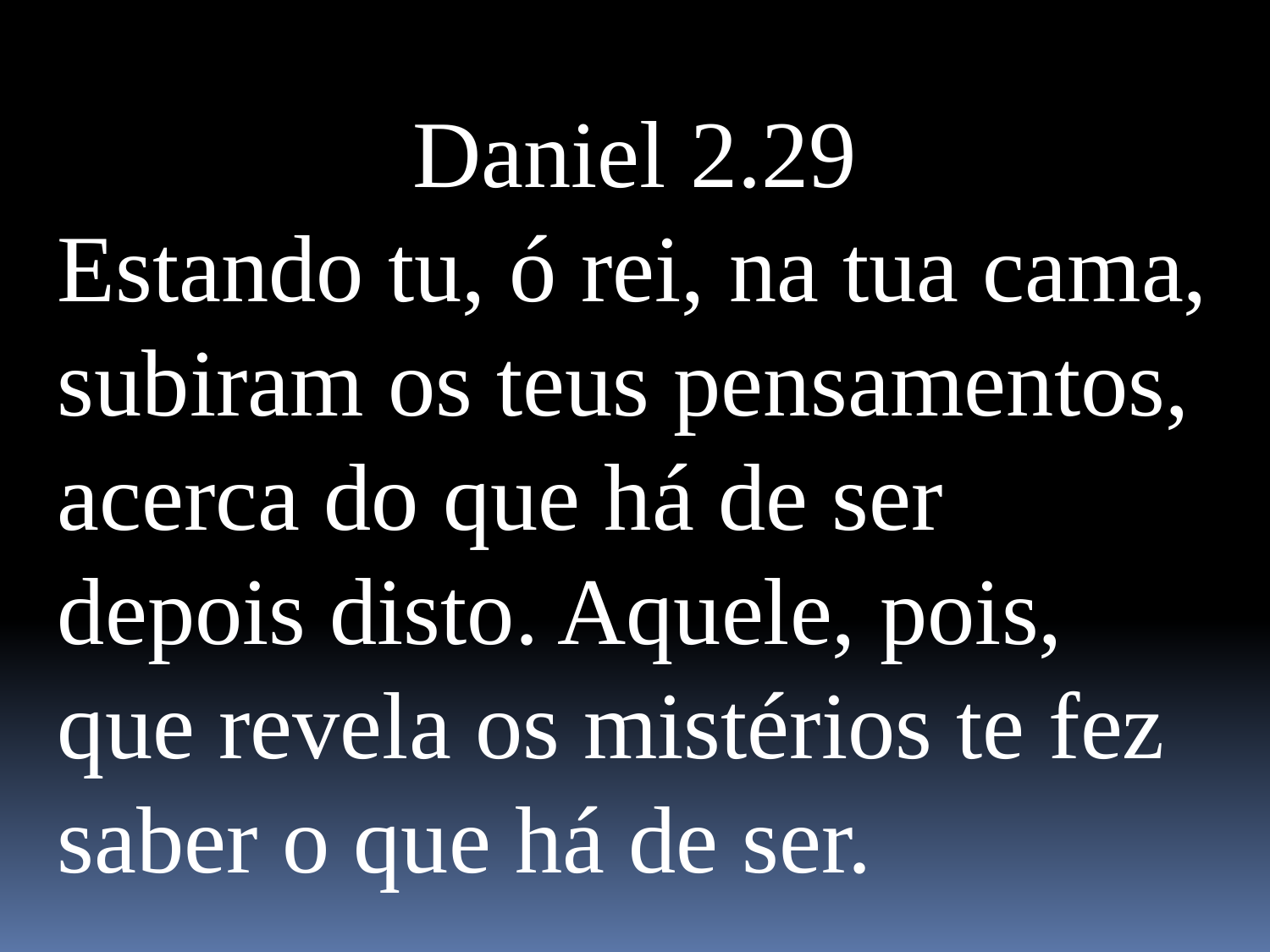

Daniel 2.29
Estando tu, ó rei, na tua cama, subiram os teus pensamentos, acerca do que há de ser depois disto. Aquele, pois, que revela os mistérios te fez saber o que há de ser.